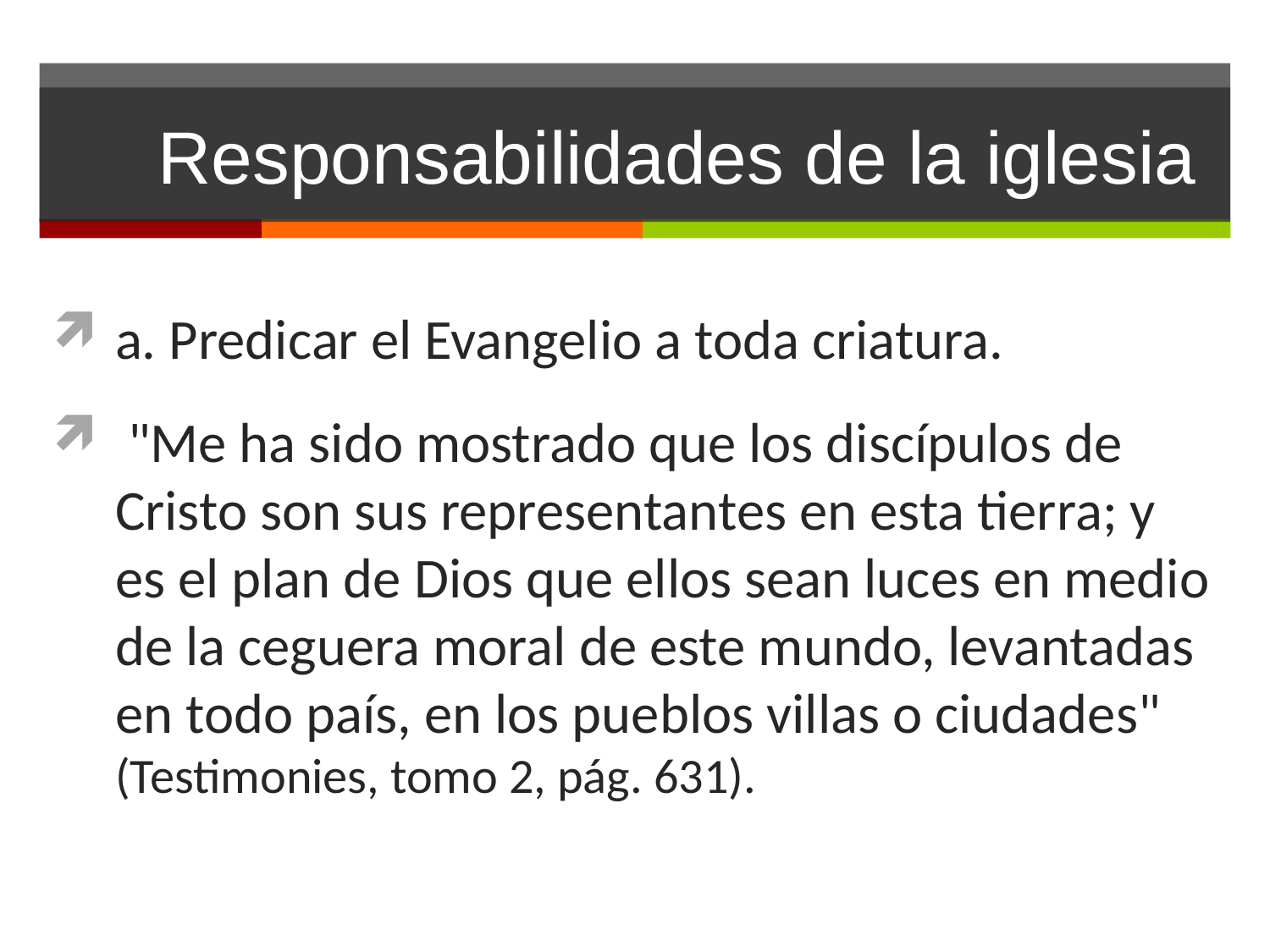

# Responsabilidades de la iglesia
a. Predicar el Evangelio a toda criatura.
 "Me ha sido mostrado que los discípulos de Cristo son sus representantes en esta tierra; y es el plan de Dios que ellos sean luces en medio de la ceguera moral de este mundo, levantadas en todo país, en los pueblos villas o ciudades" (Testimonies, tomo 2, pág. 631).